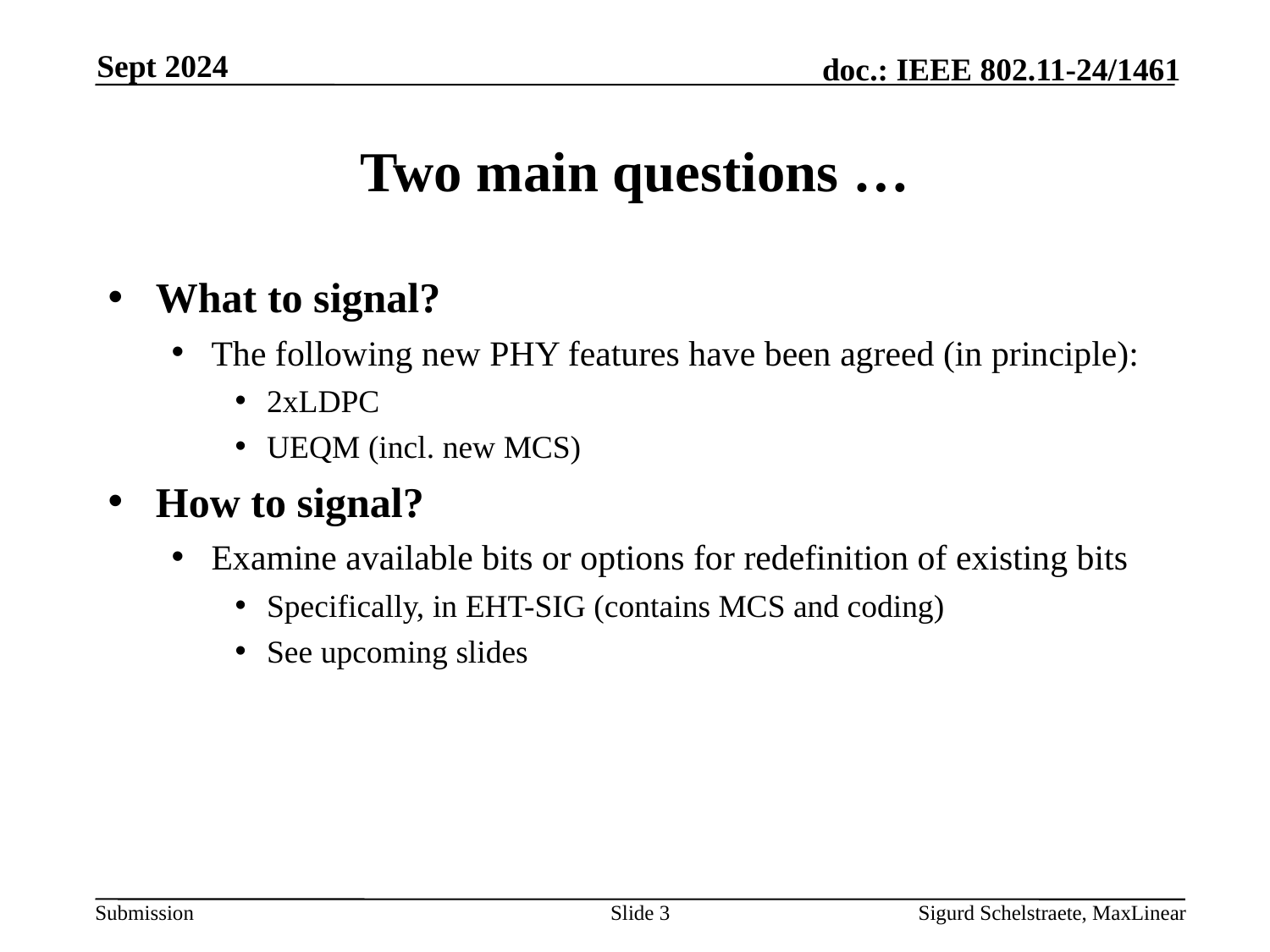

Sept 2024
# Two main questions …
What to signal?
The following new PHY features have been agreed (in principle):
2xLDPC
UEQM (incl. new MCS)
How to signal?
Examine available bits or options for redefinition of existing bits
Specifically, in EHT-SIG (contains MCS and coding)
See upcoming slides

Slide 3
Sigurd Schelstraete, MaxLinear